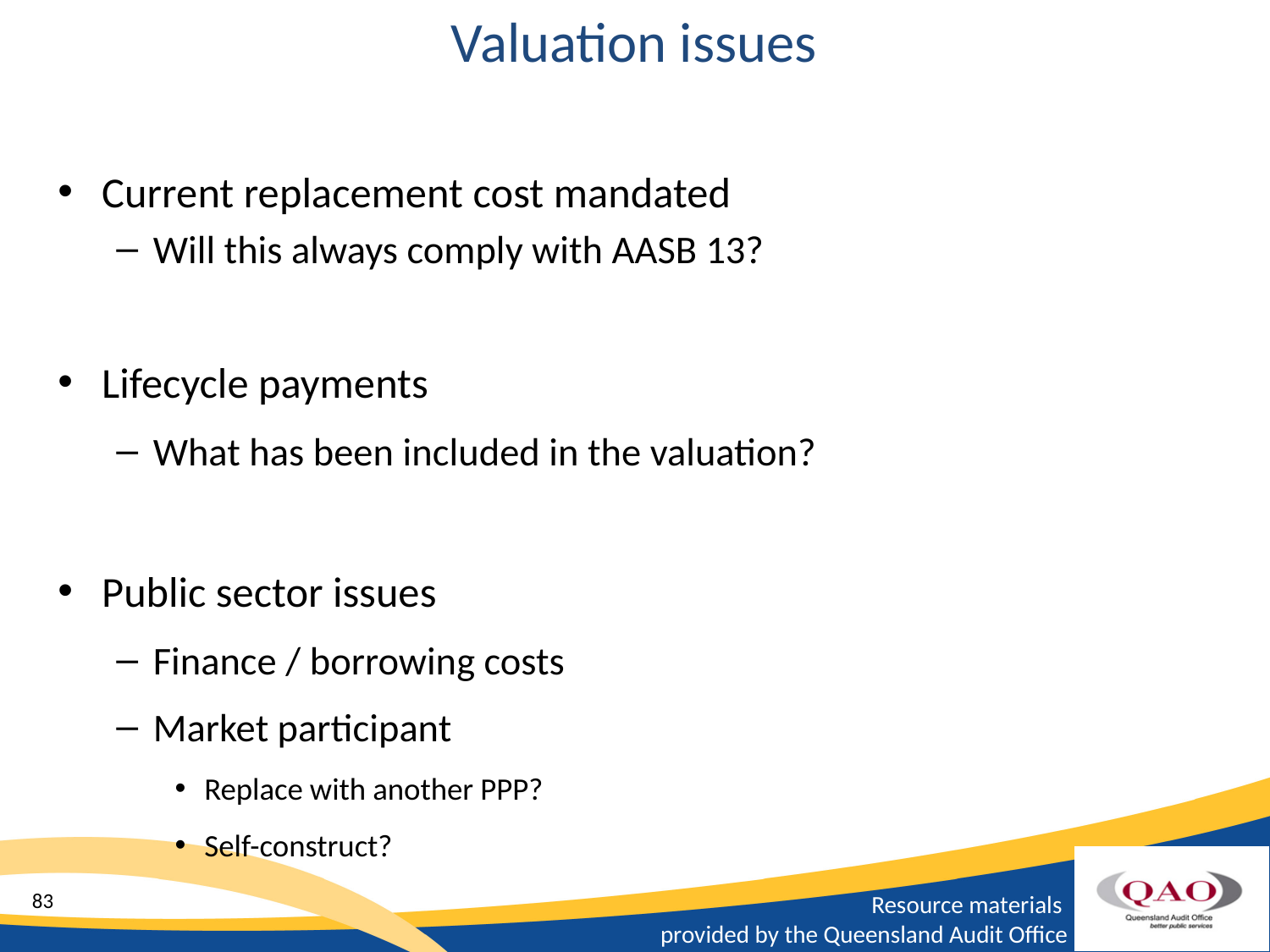

# Valuation issues
Current replacement cost mandated
Will this always comply with AASB 13?

Lifecycle payments
What has been included in the valuation?

Public sector issues
Finance / borrowing costs
Market participant
Replace with another PPP?
Self-construct?

83